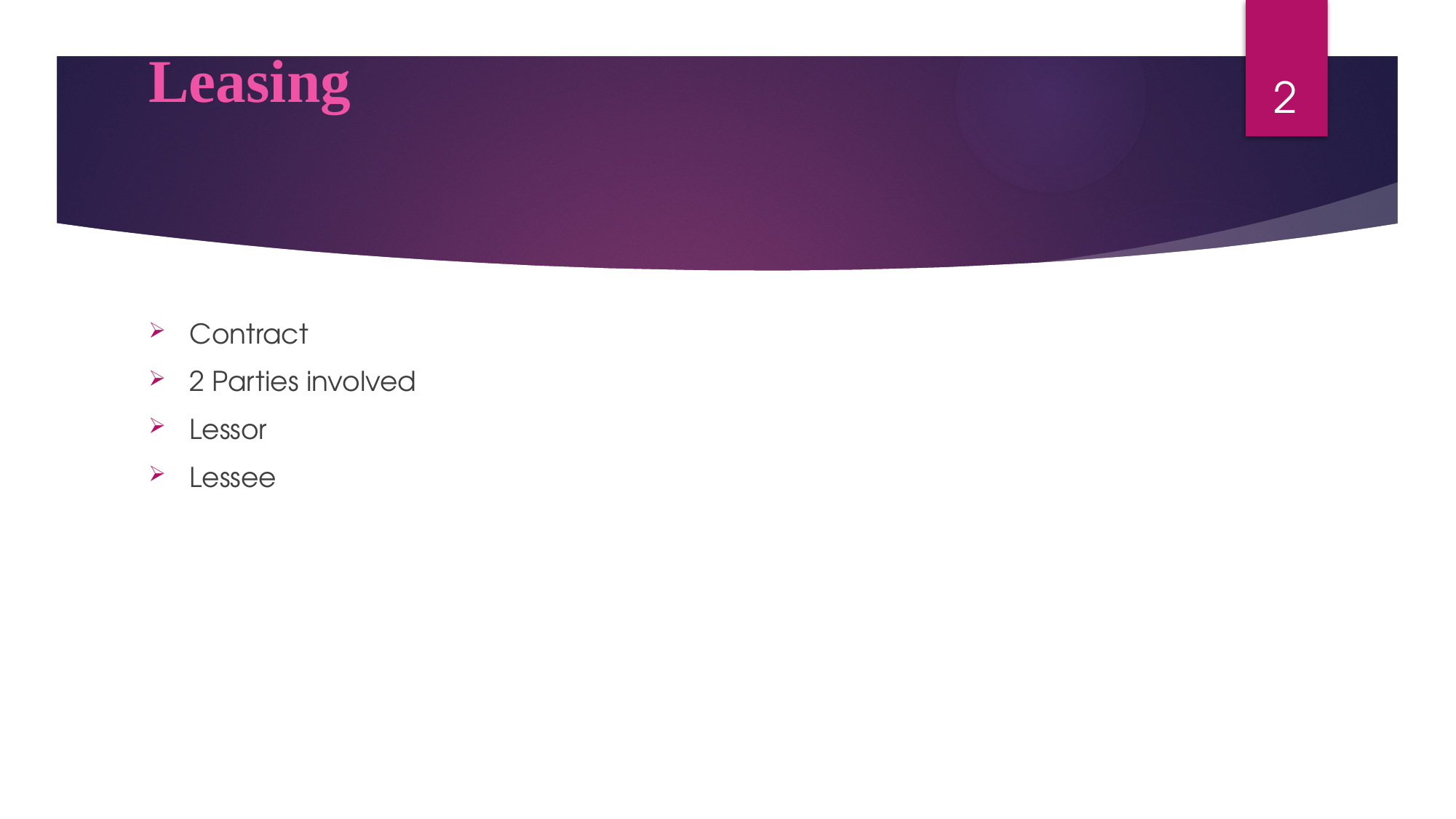

2
# Leasing
Contract
2 Parties involved
Lessor
Lessee